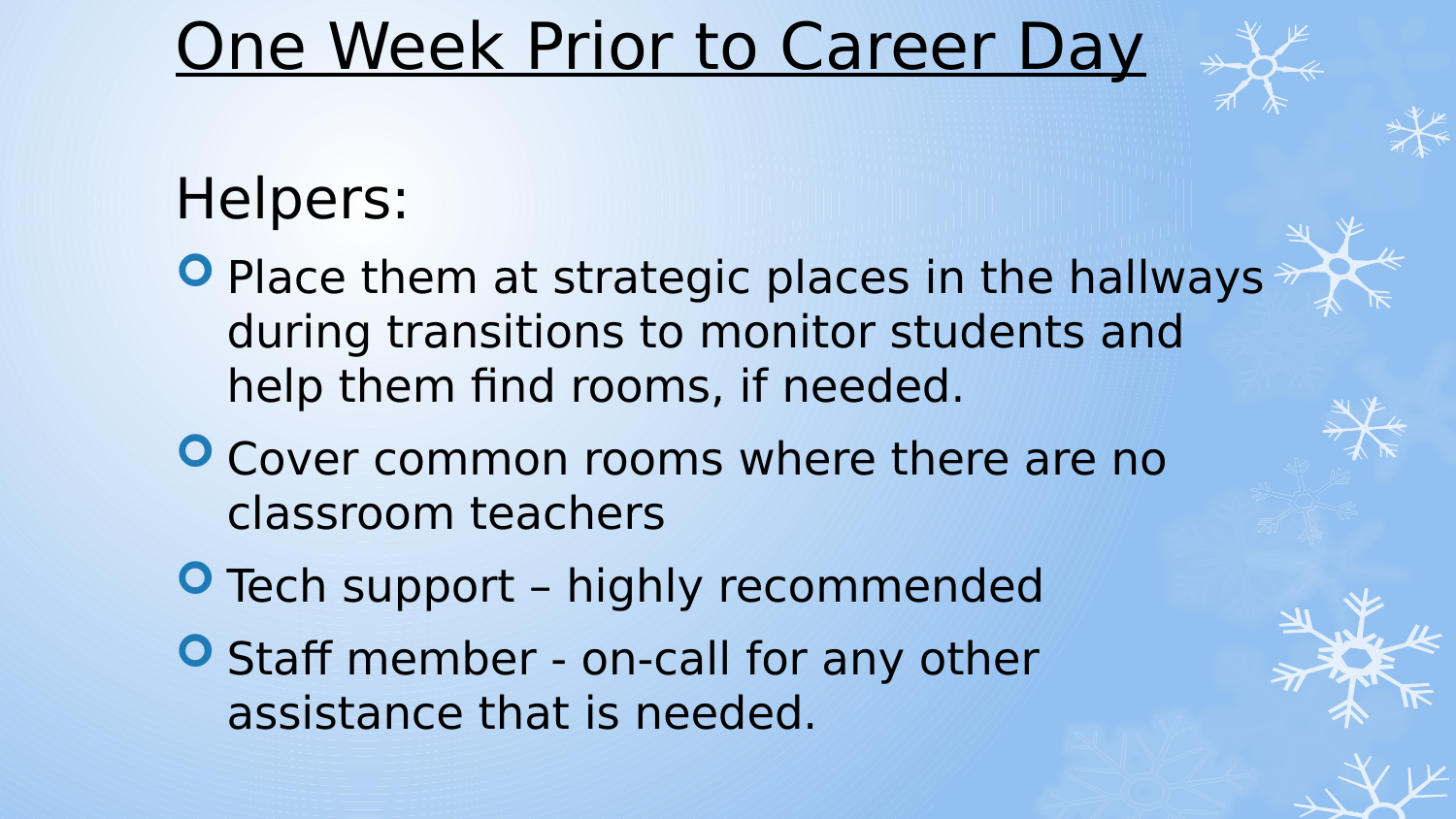

# One Week Prior to Career Day
Helpers:
Place them at strategic places in the hallways during transitions to monitor students and help them find rooms, if needed.
Cover common rooms where there are no classroom teachers
Tech support – highly recommended
Staff member - on-call for any other assistance that is needed.